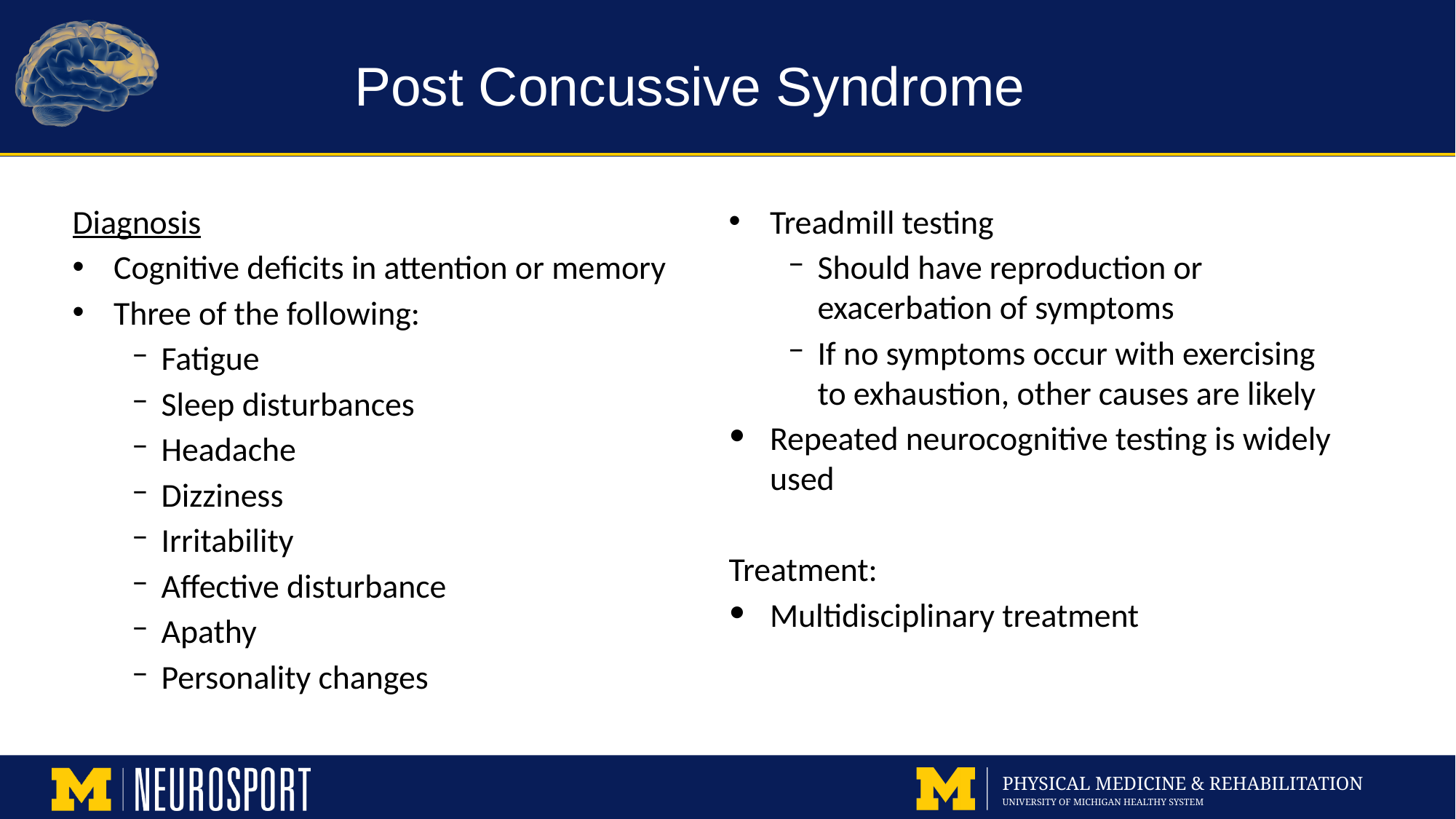

# Post Concussive Syndrome
Diagnosis
Cognitive deficits in attention or memory
Three of the following:
Fatigue
Sleep disturbances
Headache
Dizziness
Irritability
Affective disturbance
Apathy
Personality changes
Treadmill testing
Should have reproduction or exacerbation of symptoms
If no symptoms occur with exercising to exhaustion, other causes are likely
Repeated neurocognitive testing is widely used

Treatment:
Multidisciplinary treatment